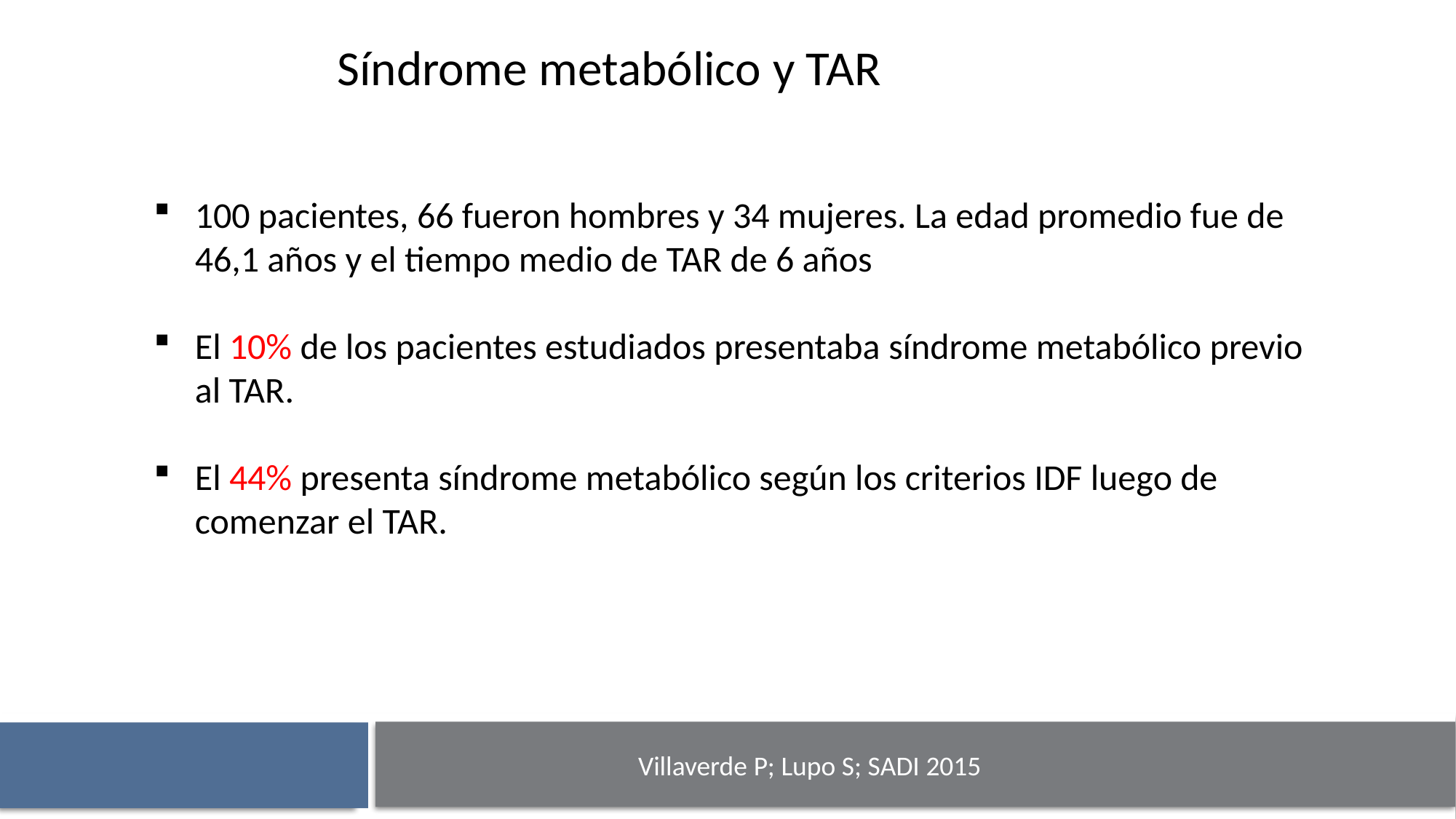

Síndrome metabólico y TAR

100 pacientes, 66 fueron hombres y 34 mujeres. La edad promedio fue de 46,1 años y el tiempo medio de TAR de 6 años

El 10% de los pacientes estudiados presentaba síndrome metabólico previo al TAR.

El 44% presenta síndrome metabólico según los criterios IDF luego de comenzar el TAR.

Villaverde P; Lupo S; SADI 2015